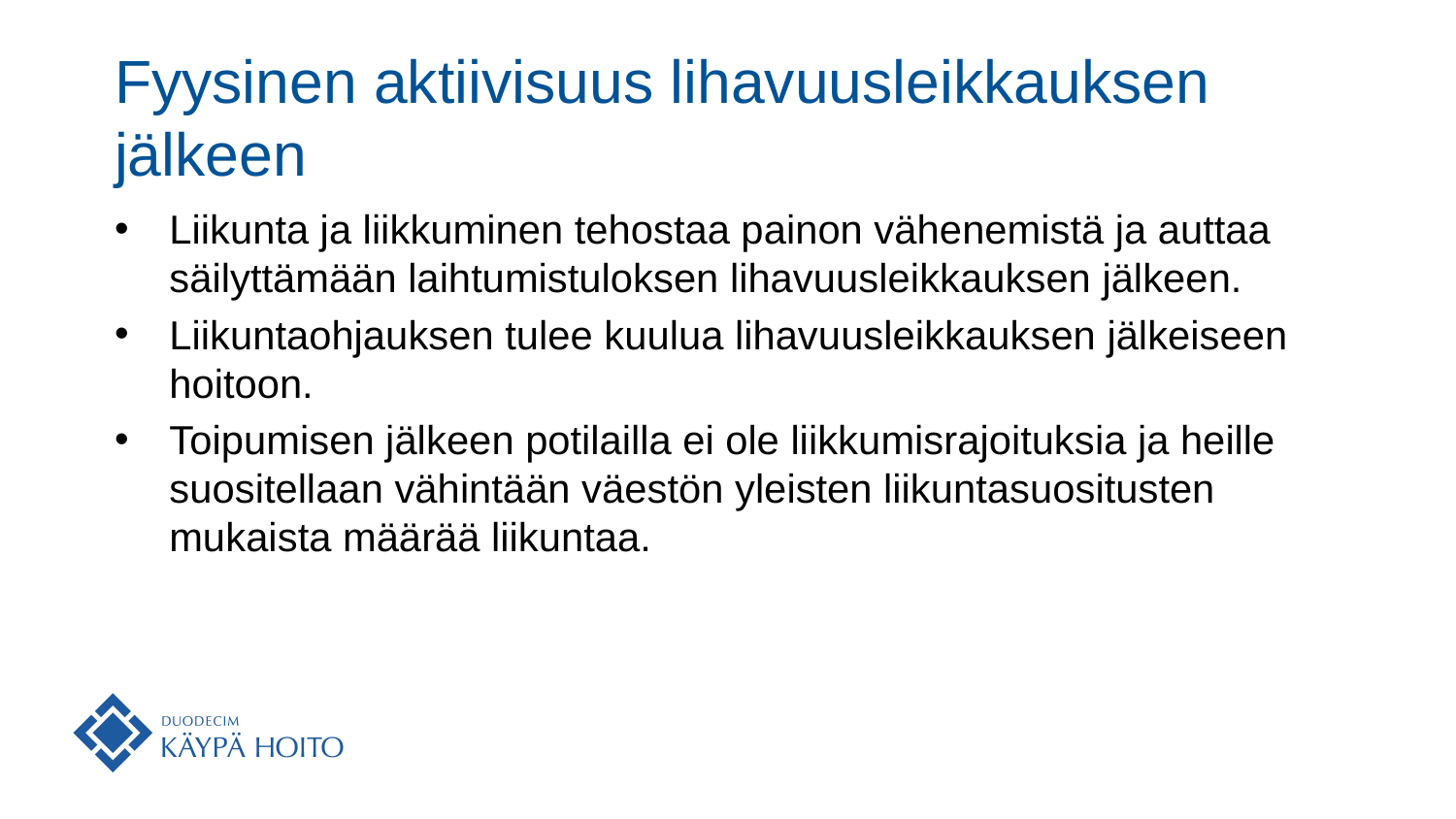

# Fyysinen aktiivisuus lihavuusleikkauksen jälkeen
Liikunta ja liikkuminen tehostaa painon vähenemistä ja auttaa säilyttämään laihtumistuloksen lihavuusleikkauksen jälkeen.
Liikuntaohjauksen tulee kuulua lihavuusleikkauksen jälkeiseen hoitoon.
Toipumisen jälkeen potilailla ei ole liikkumisrajoituksia ja heille suositellaan vähintään väestön yleisten liikuntasuositusten mukaista määrää liikuntaa.